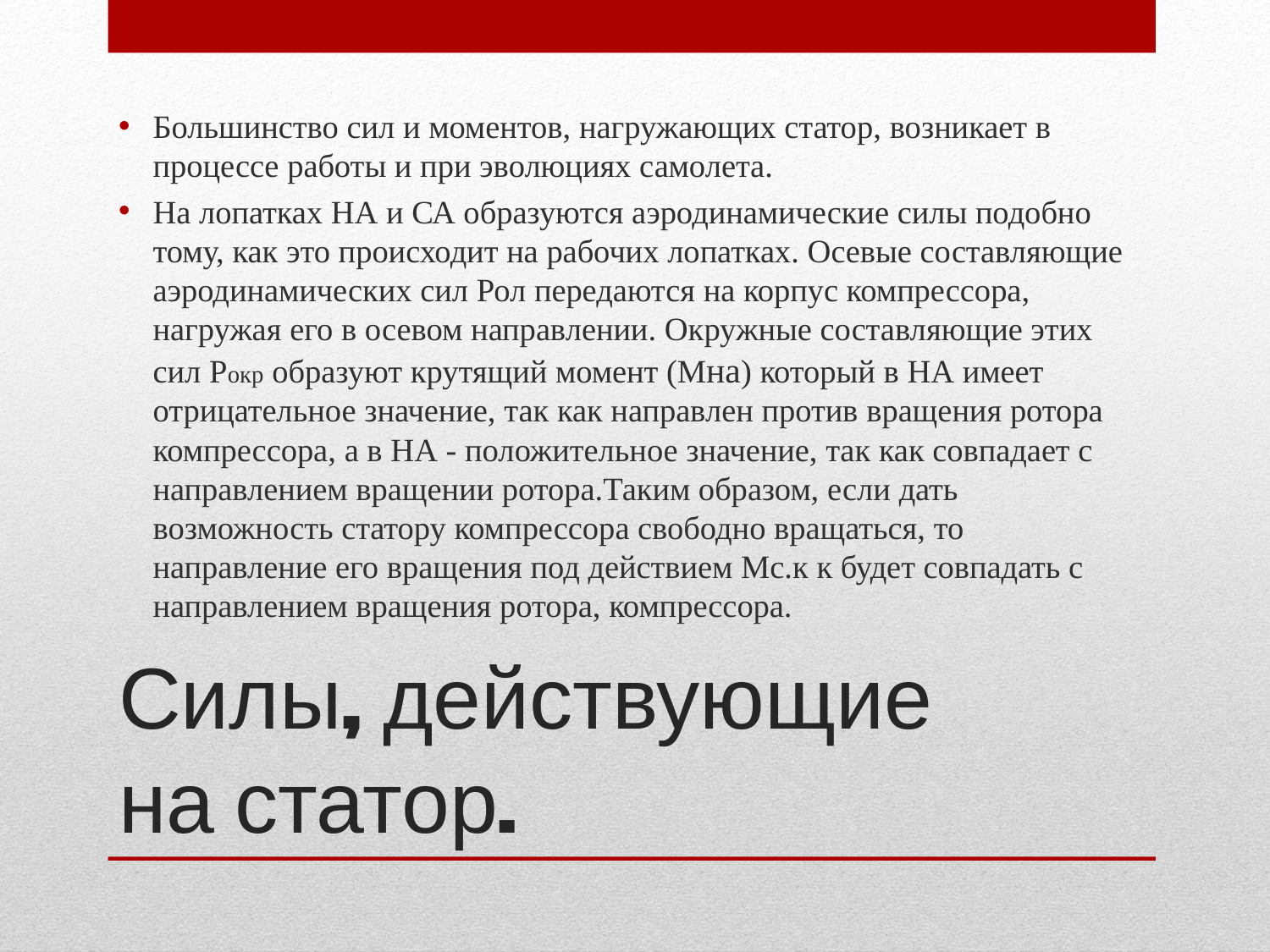

Большинство сил и моментов, нагружающих статор, возникает в процессе работы и при эволюциях самолета.
На лопатках НА и СА образуются аэродинамические силы подобно тому, как это происходит на рабочих лопатках. Осевые составляющие аэродинамических сил Рол передаются на корпус компрессора, нагружая его в осевом направлении. Окружные составляющие этих сил Рокр образуют крутящий момент (Мна) который в НА имеет отрицательное значение, так как направлен против вращения ротора компрессора, а в НА - положительное значение, так как совпадает с направлением вращении ротора.Таким образом, если дать возможность статору компрессора свободно вращаться, то направление его вращения под действием Мс.к к будет совпадать с направлением вращения ротора, компрессора.
# Силы, действующие на статор.